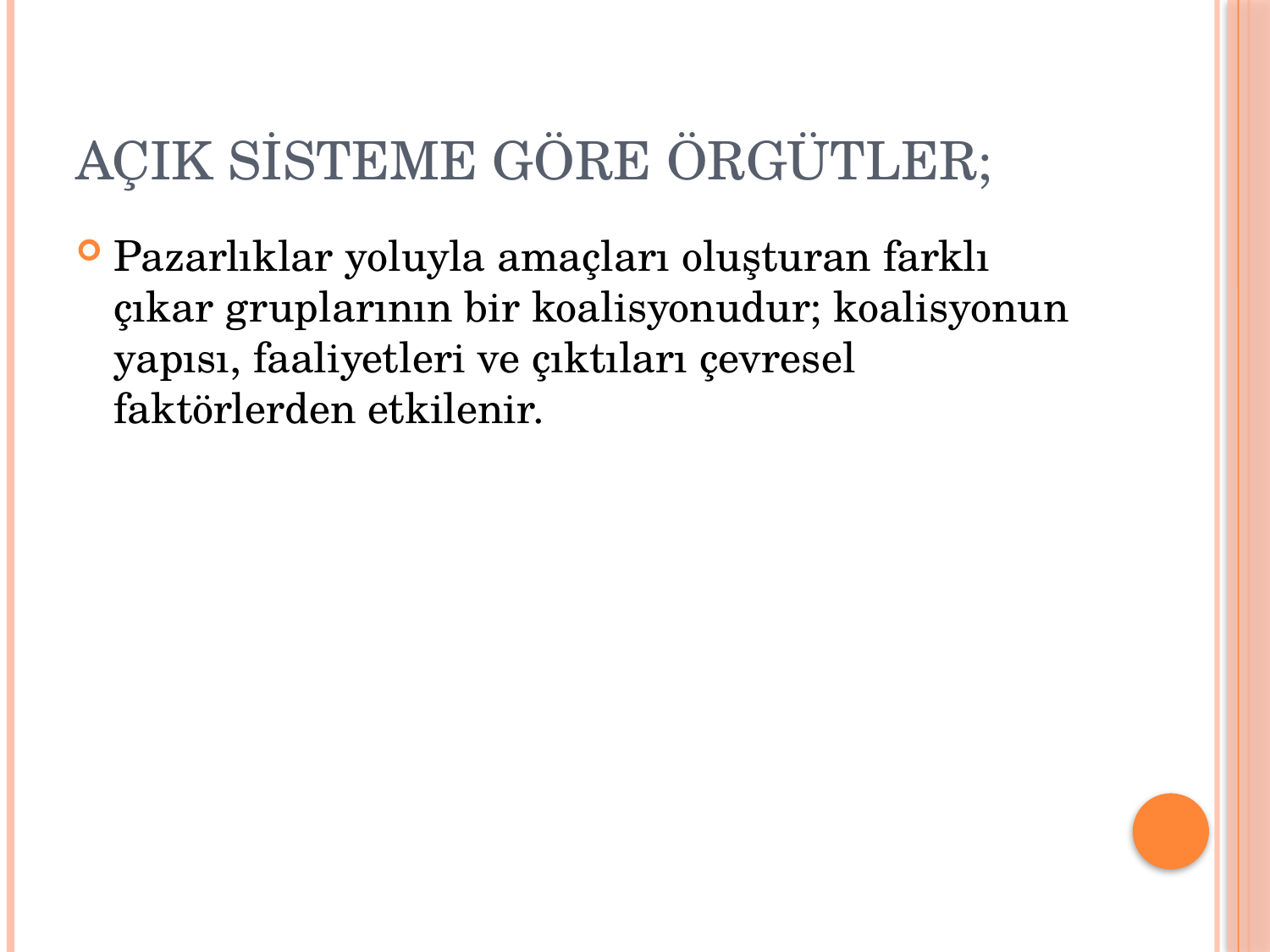

# Açık sisteme göre örgütler;
Pazarlıklar yoluyla amaçları oluşturan farklı çıkar gruplarının bir koalisyonudur; koalisyonun yapısı, faaliyetleri ve çıktıları çevresel faktörlerden etkilenir.